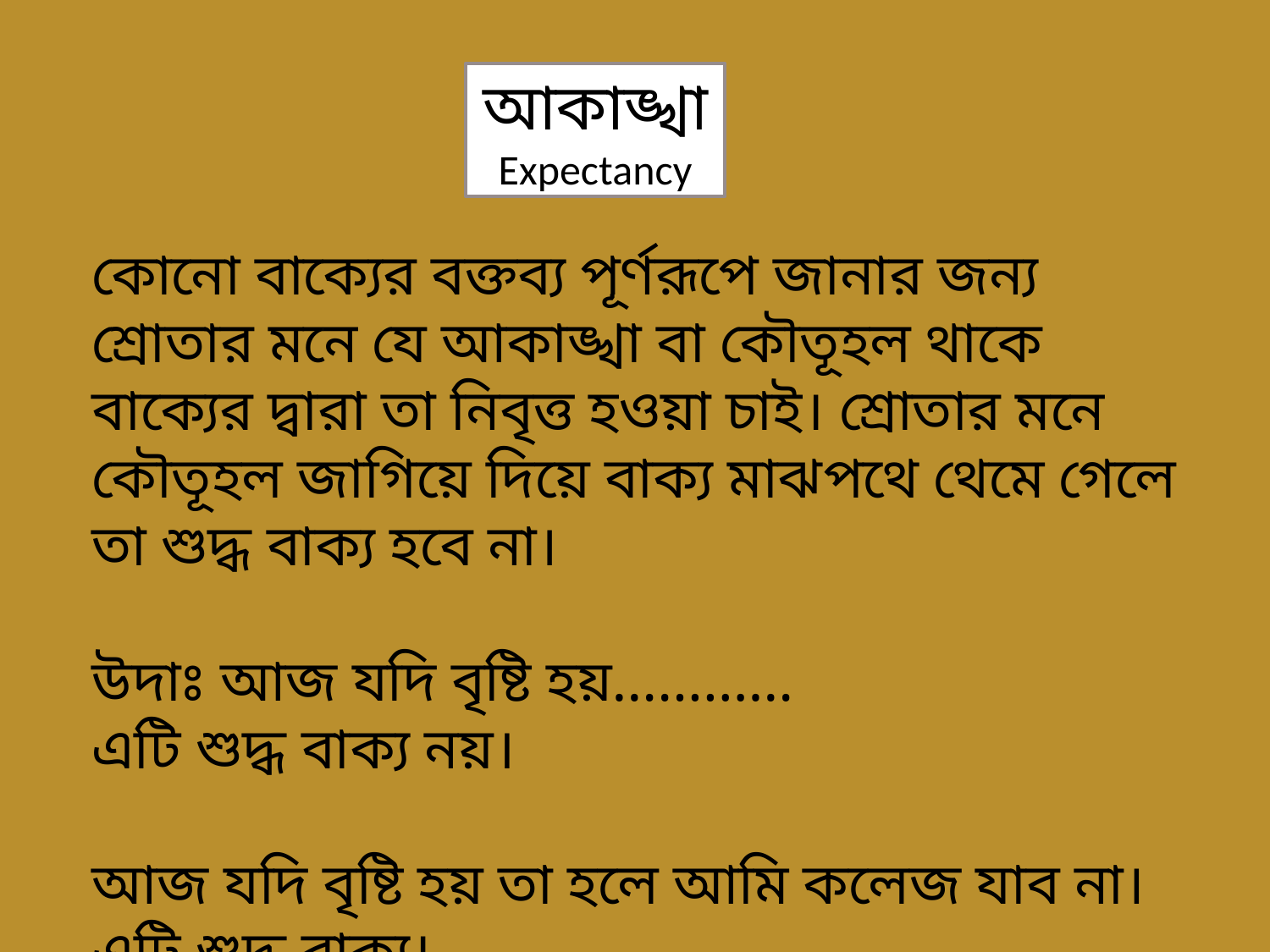

আকাঙ্খা
Expectancy
কোনো বাক্যের বক্তব্য পূর্ণরূপে জানার জন্য শ্রোতার মনে যে আকাঙ্খা বা কৌতূহল থাকে বাক্যের দ্বারা তা নিবৃত্ত হওয়া চাই। শ্রোতার মনে কৌতূহল জাগিয়ে দিয়ে বাক্য মাঝপথে থেমে গেলে তা শুদ্ধ বাক্য হবে না।

উদাঃ আজ যদি বৃষ্টি হয়…………
এটি শুদ্ধ বাক্য নয়।

আজ যদি বৃষ্টি হয় তা হলে আমি কলেজ যাব না।
এটি শুদ্ধ বাক্য।